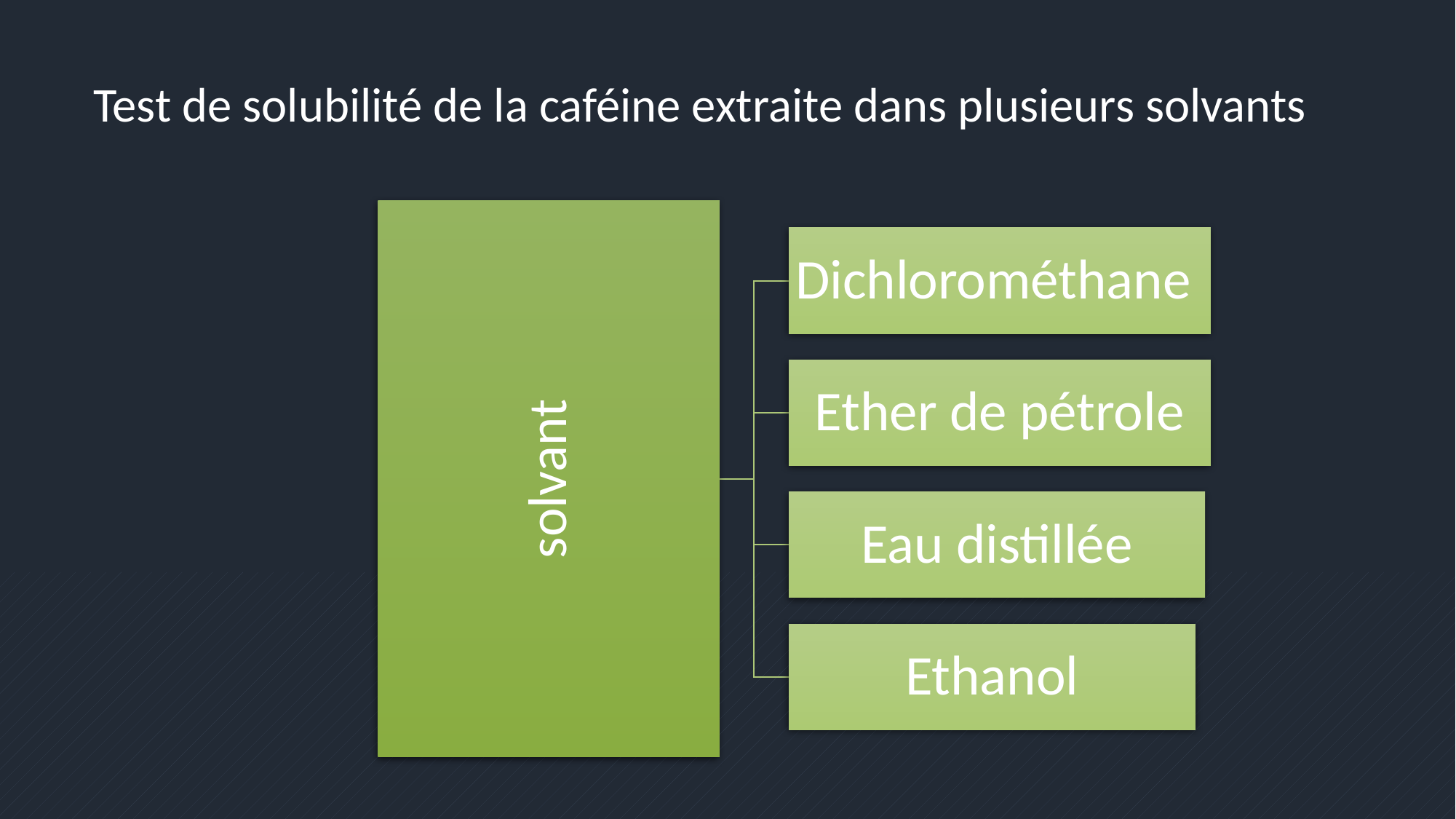

Test de solubilité de la caféine extraite dans plusieurs solvants

solvant
Dichlorométhane
Ether de pétrole
Eau distillée
Ethanol